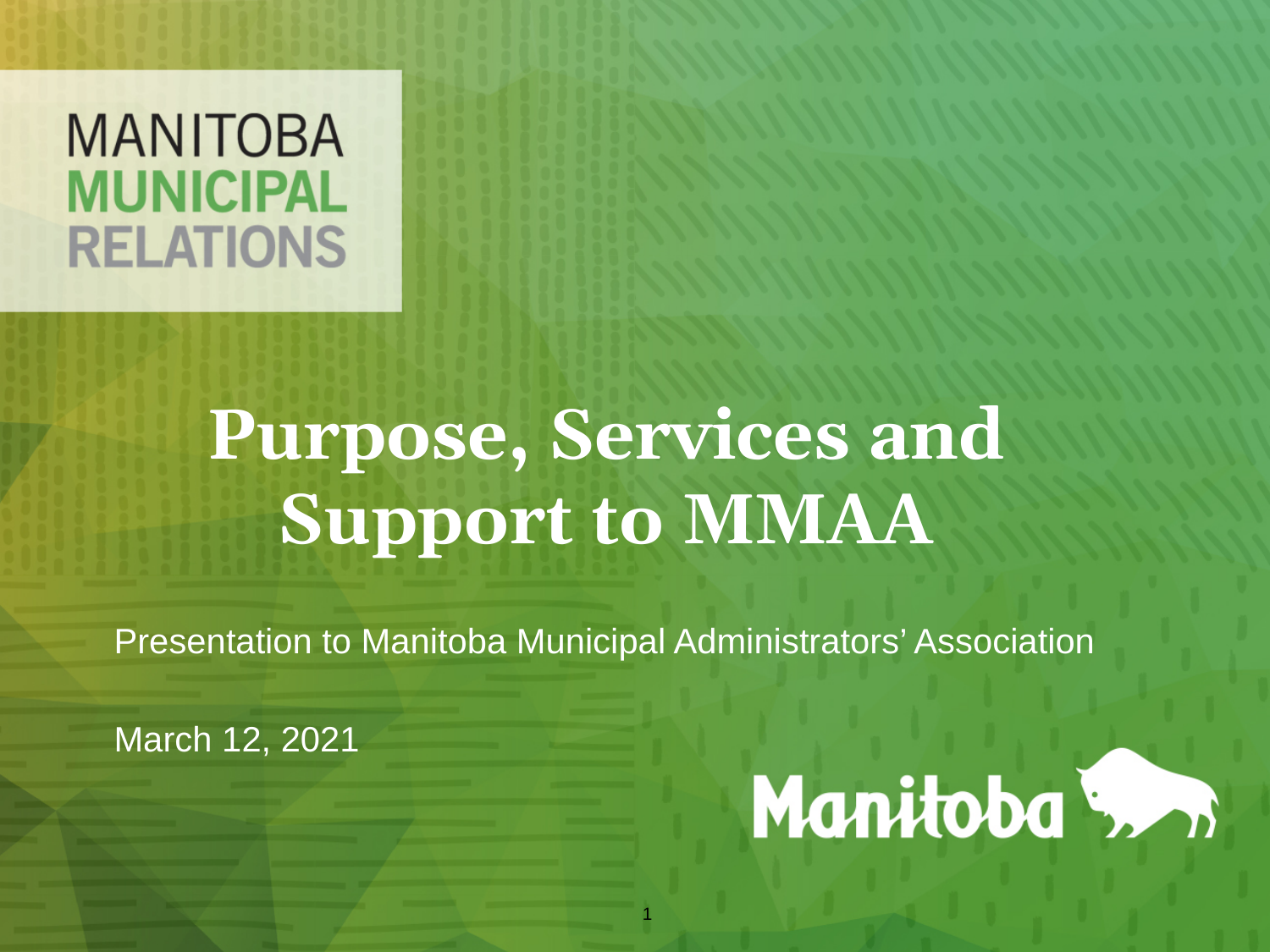

# Purpose, Services and Support to MMAA
Presentation to Manitoba Municipal Administrators’ Association

March 12, 2021
1